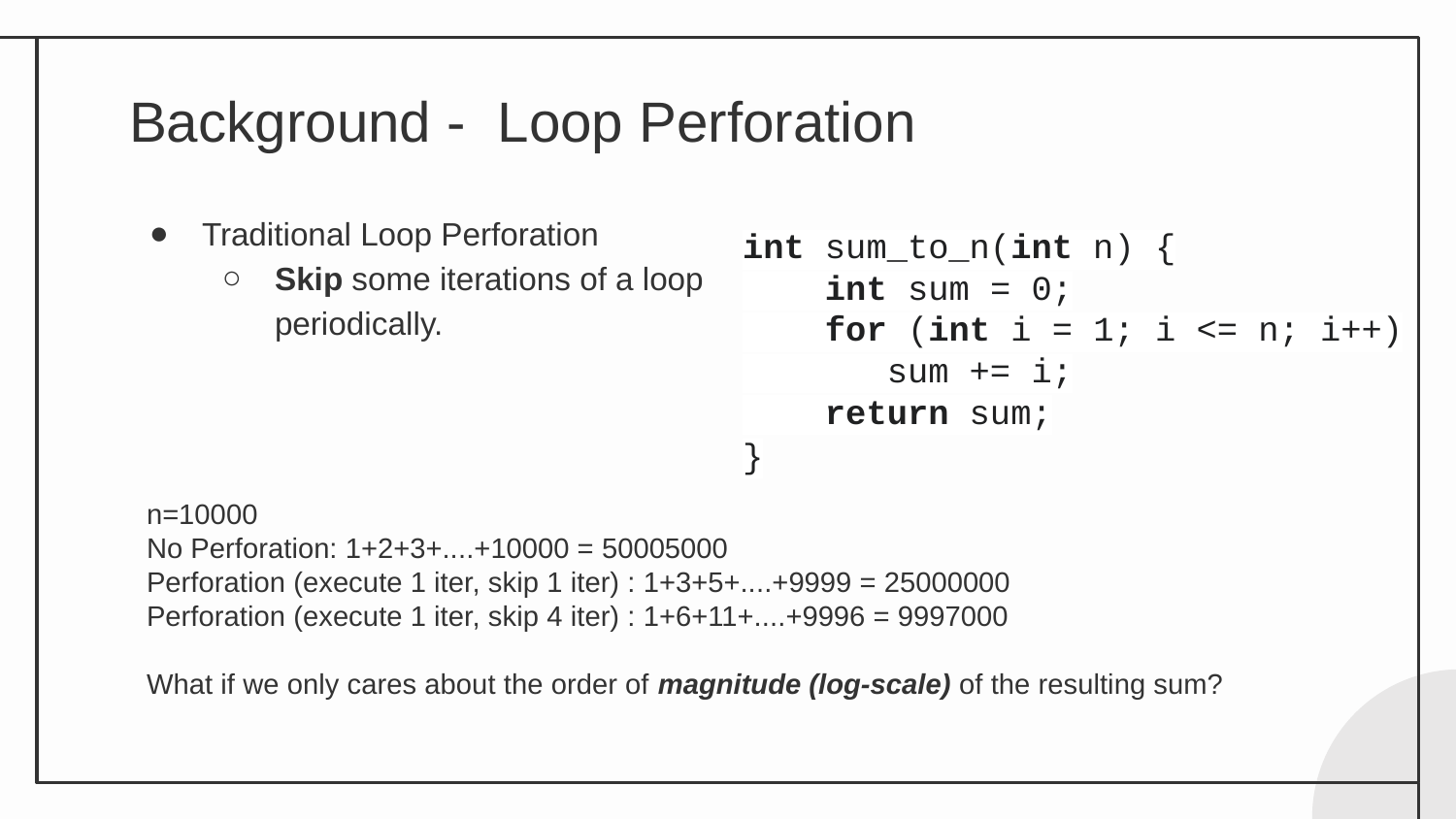

# Background -  Loop Perforation
Traditional Loop Perforation
Skip some iterations of a loop periodically.
int sum_to_n(int n) {
    int sum = 0;
    for (int i = 1; i <= n; i++)
       sum += i;
    return sum;
}

n=10000
No Perforation: 1+2+3+....+10000 = 50005000
Perforation (execute 1 iter, skip 1 iter) : 1+3+5+....+9999 = 25000000
Perforation (execute 1 iter, skip 4 iter) : 1+6+11+....+9996 = 9997000

What if we only cares about the order of magnitude (log-scale) of the resulting sum?
3